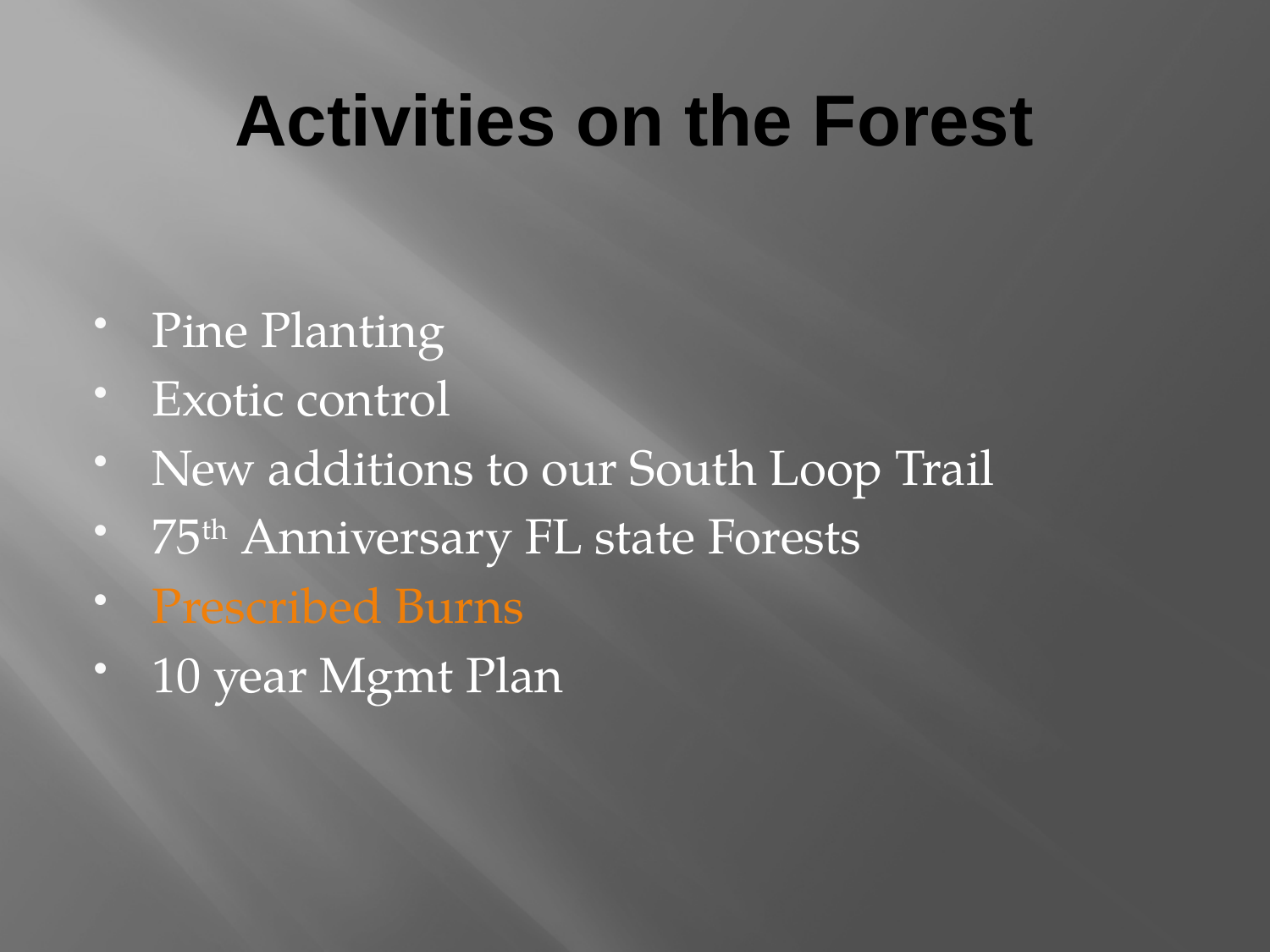

# Activities on the Forest

Pine Planting
Exotic control
New additions to our South Loop Trail
75th Anniversary FL state Forests
Prescribed Burns
10 year Mgmt Plan